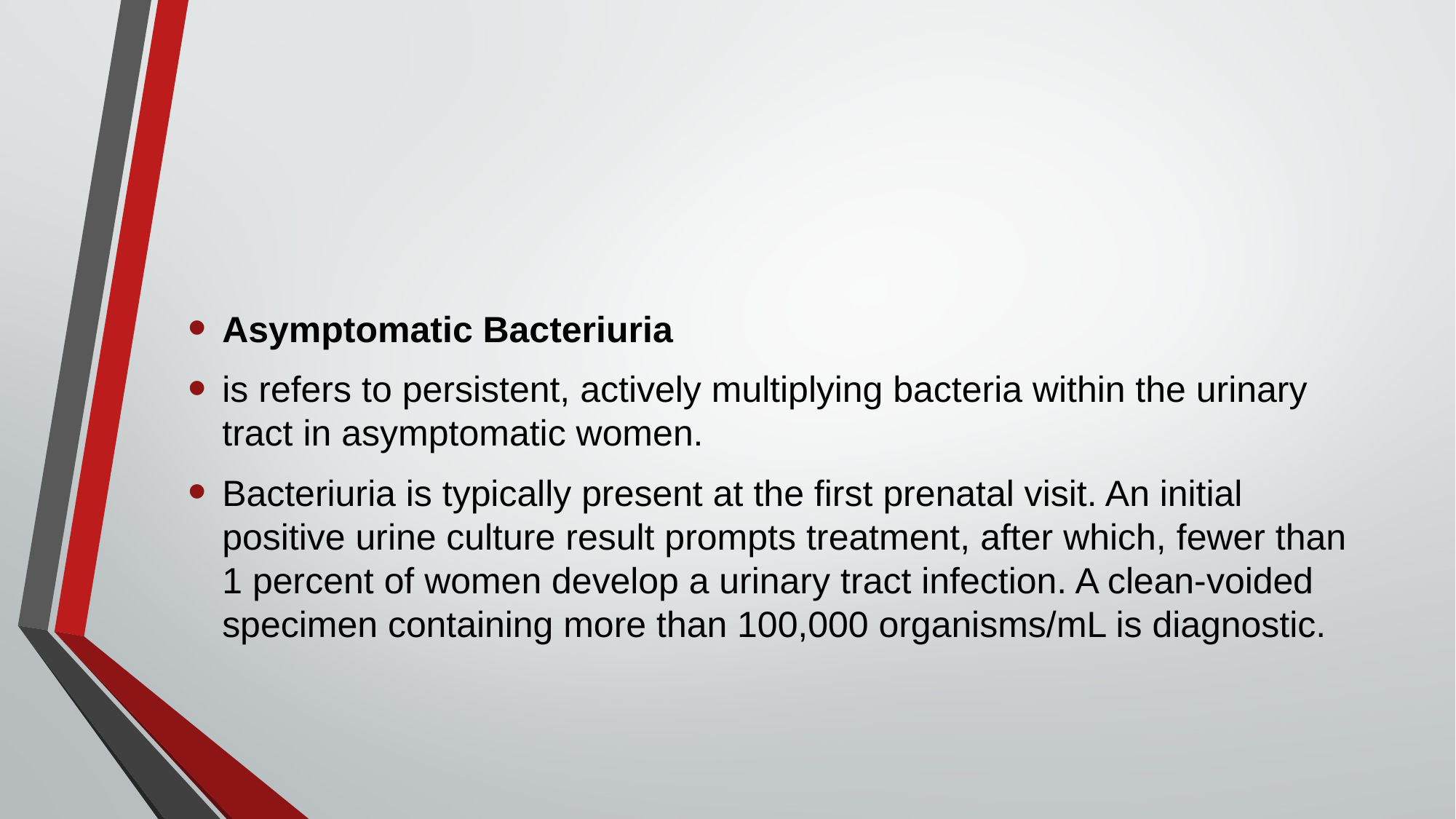

#
Asymptomatic Bacteriuria
is refers to persistent, actively multiplying bacteria within the urinary tract in asymptomatic women.
Bacteriuria is typically present at the first prenatal visit. An initial positive urine culture result prompts treatment, after which, fewer than 1 percent of women develop a urinary tract infection. A clean-voided specimen containing more than 100,000 organisms/mL is diagnostic.